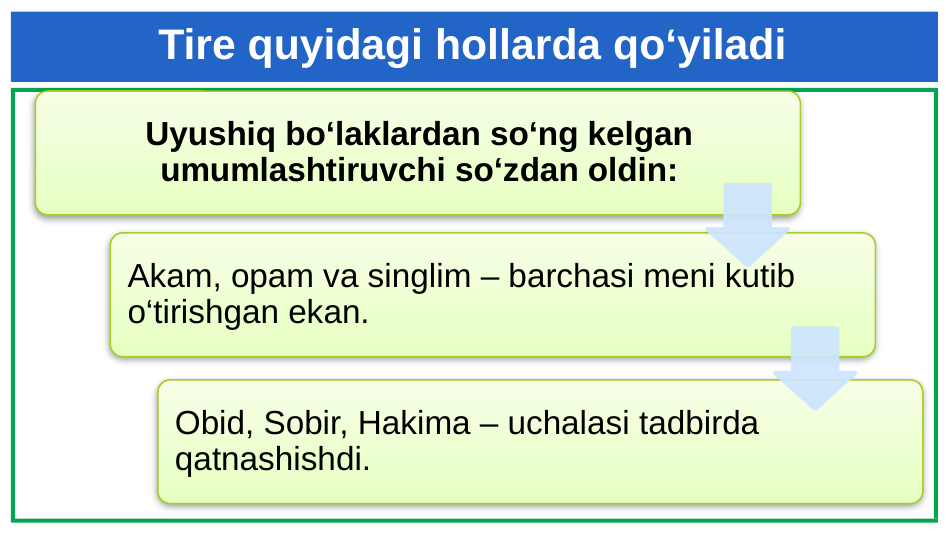

# Tire quyidagi hollarda qo‘yiladi
Uyushiq bo‘laklardan so‘ng kelgan umumlashtiruvchi so‘zdan oldin:
Akam, opam va singlim – barchasi meni kutib o‘tirishgan ekan.
Obid, Sobir, Hakima – uchalasi tadbirda qatnashishdi.